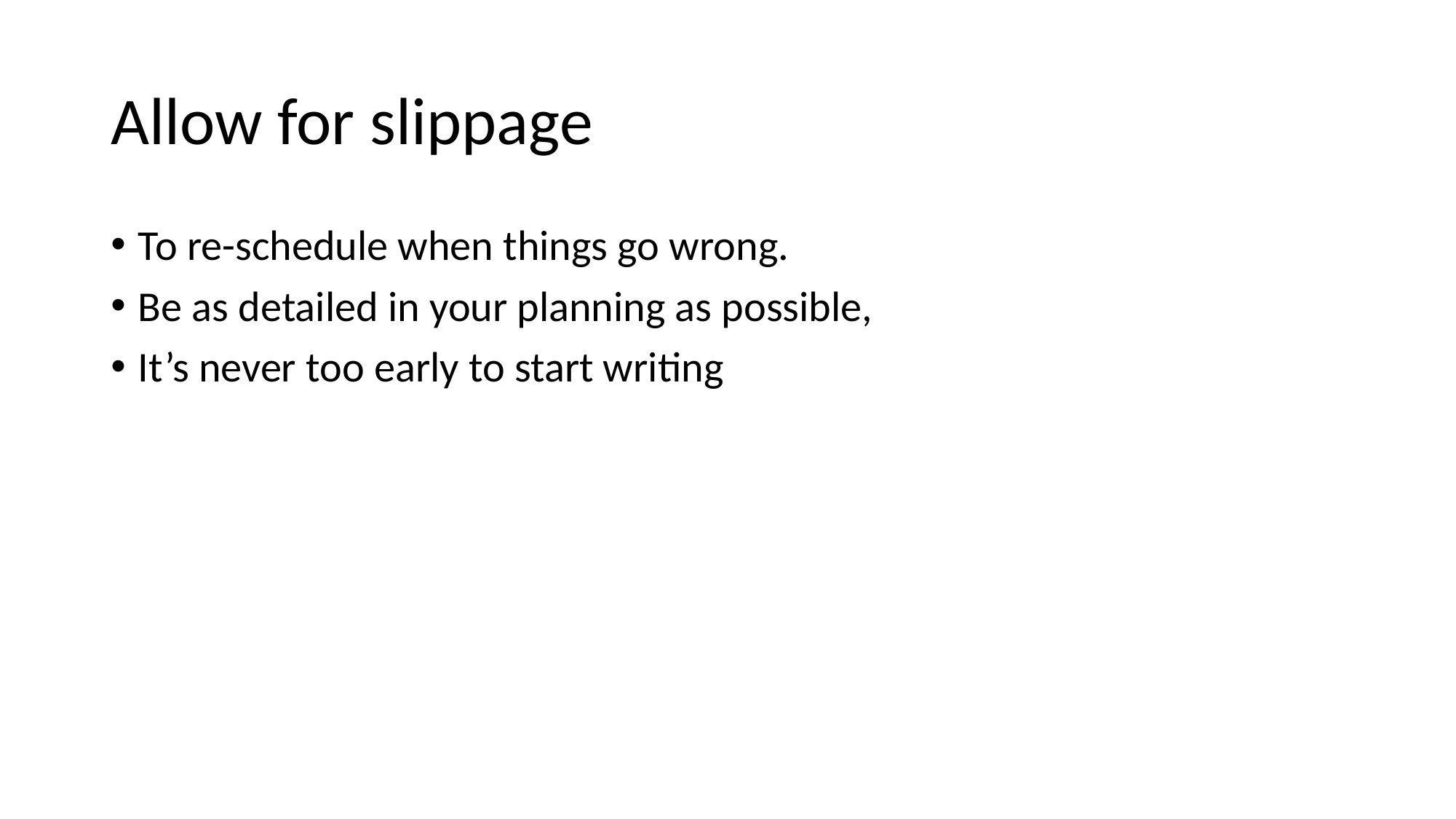

# Allow for slippage
To re-schedule when things go wrong.
Be as detailed in your planning as possible,
It’s never too early to start writing